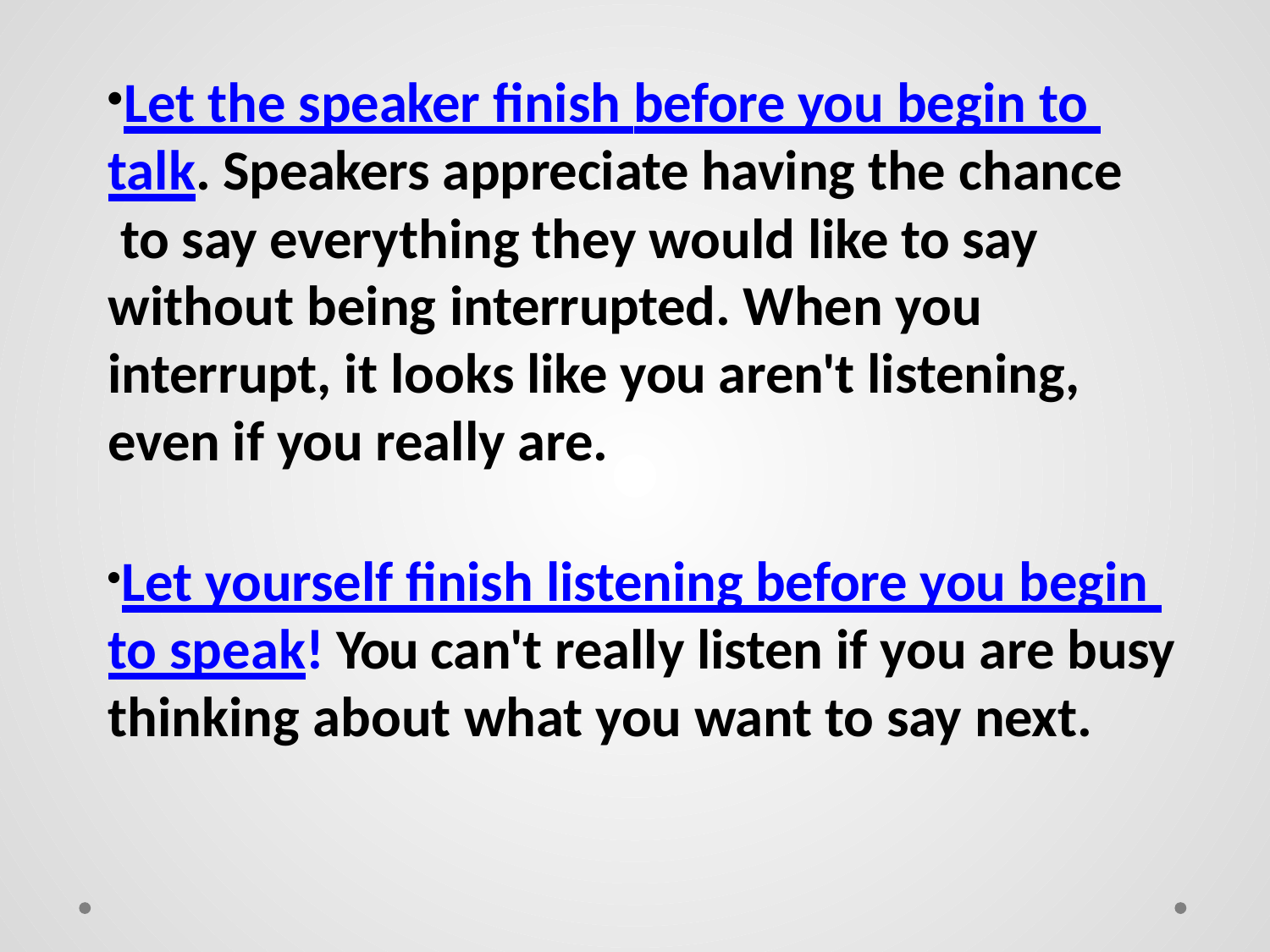

Let the speaker finish before you begin to  talk. Speakers appreciate having the chance  to say everything they would like to say  without being interrupted. When you  interrupt, it looks like you aren't listening,  even if you really are.

Let yourself finish listening before you begin  to speak! You can't really listen if you are busy  thinking about what you want to say next.